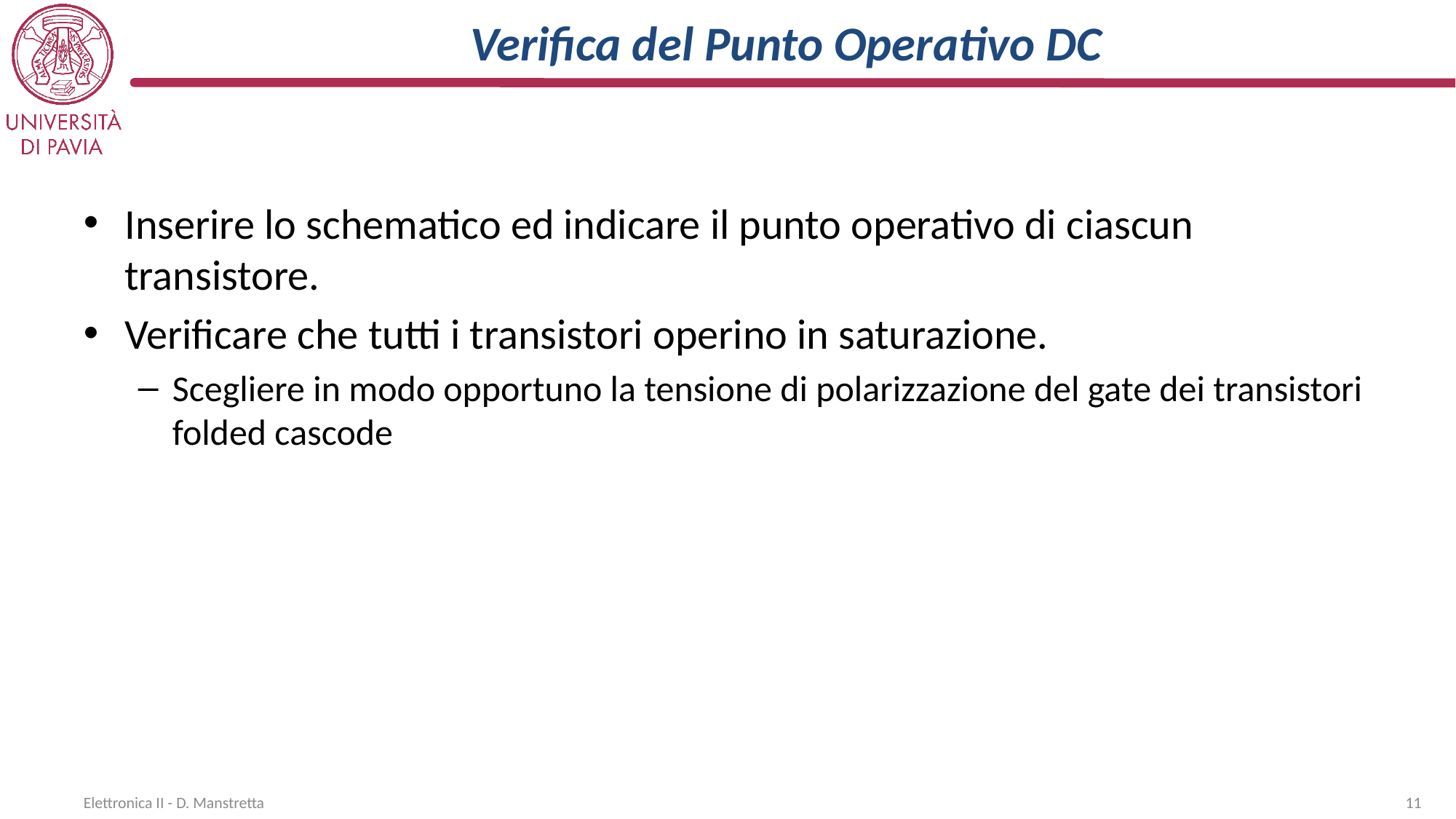

# Verifica del Punto Operativo DC
Inserire lo schematico ed indicare il punto operativo di ciascun transistore.
Verificare che tutti i transistori operino in saturazione.
Scegliere in modo opportuno la tensione di polarizzazione del gate dei transistori folded cascode
Elettronica II - D. Manstretta
11